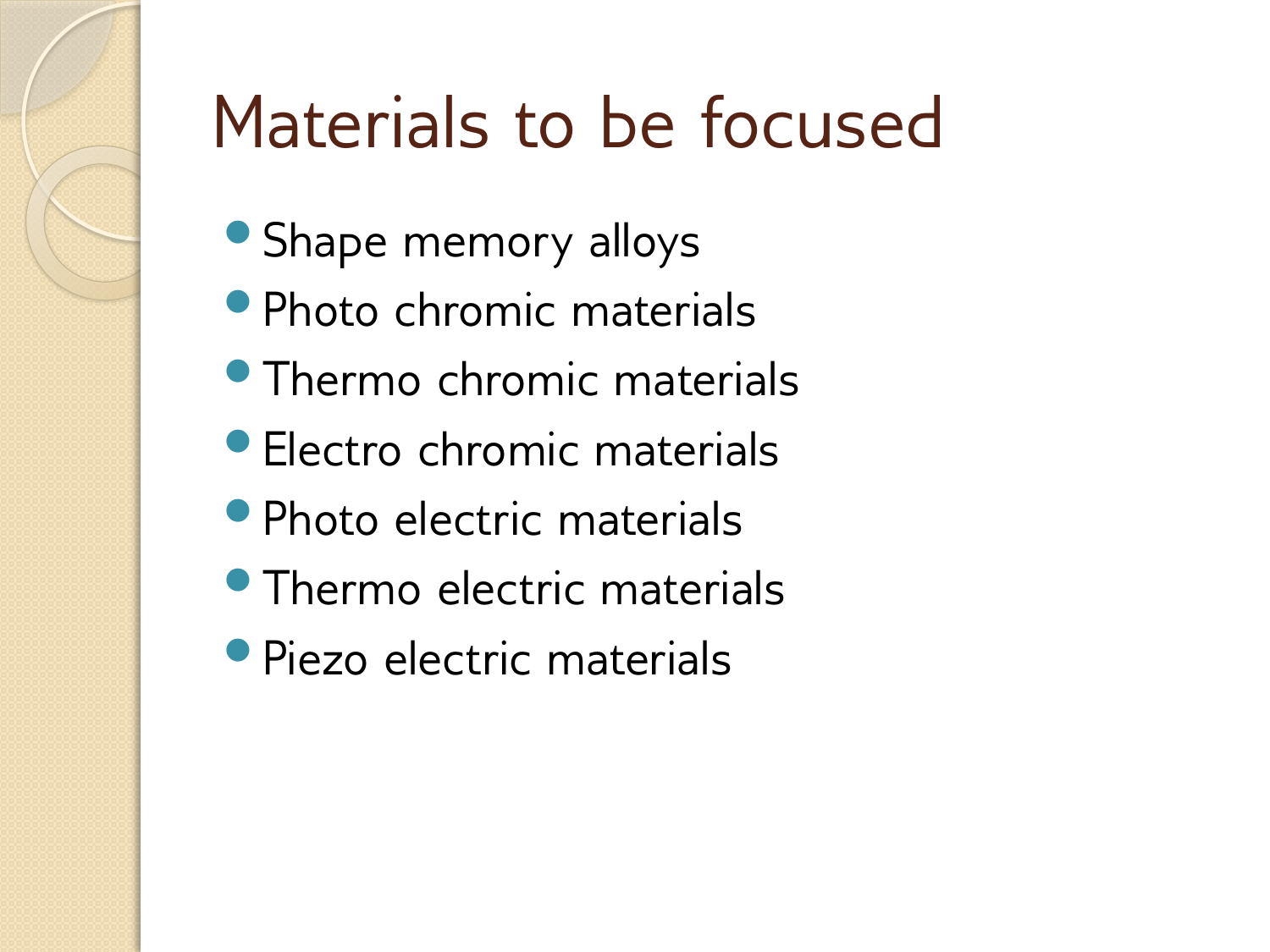

# Materials to be focused
Shape memory alloys
Photo chromic materials
Thermo chromic materials
Electro chromic materials
Photo electric materials
Thermo electric materials
Piezo electric materials